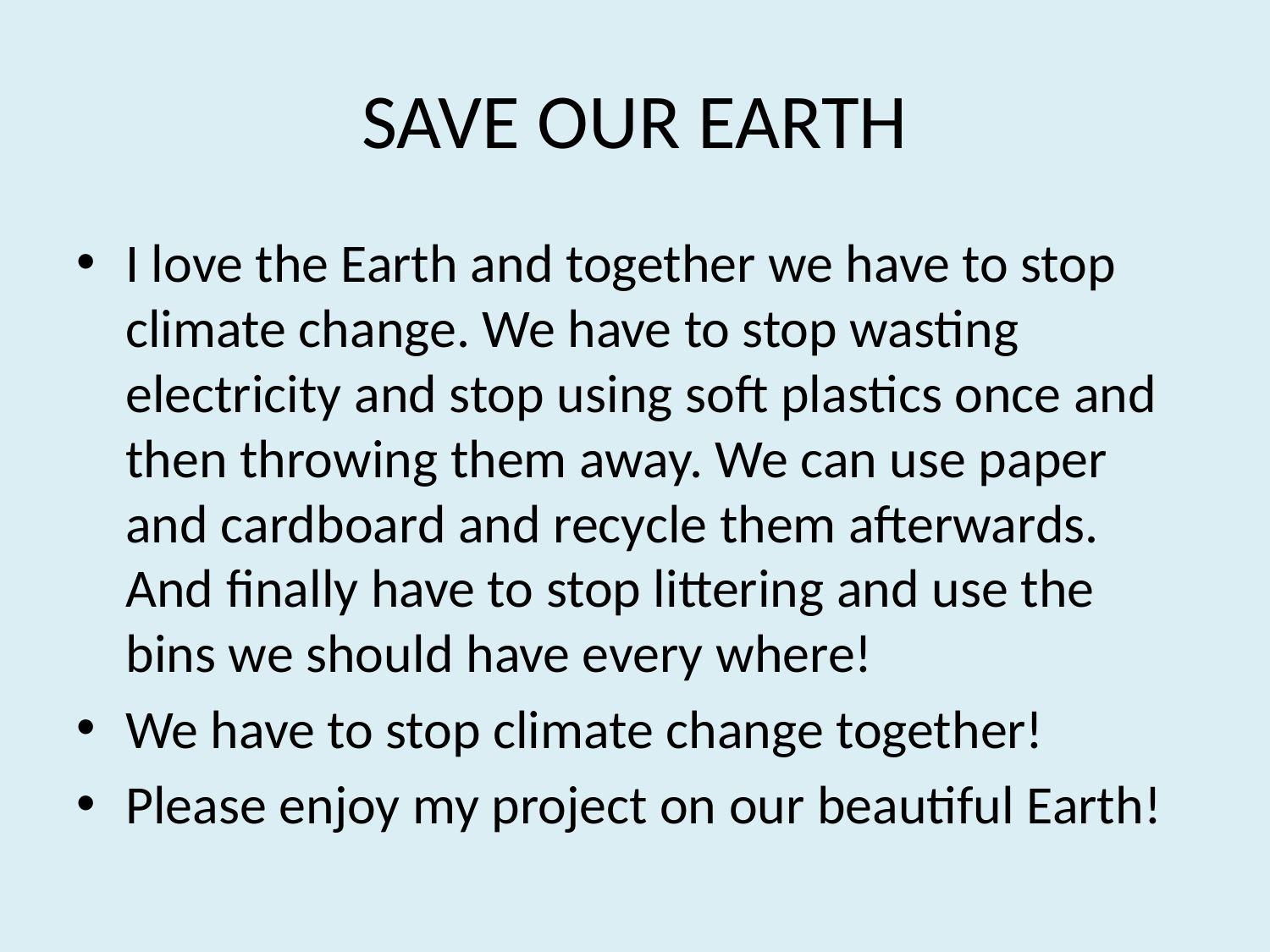

# SAVE OUR EARTH
I love the Earth and together we have to stop climate change. We have to stop wasting electricity and stop using soft plastics once and then throwing them away. We can use paper and cardboard and recycle them afterwards. And finally have to stop littering and use the bins we should have every where!
We have to stop climate change together!
Please enjoy my project on our beautiful Earth!